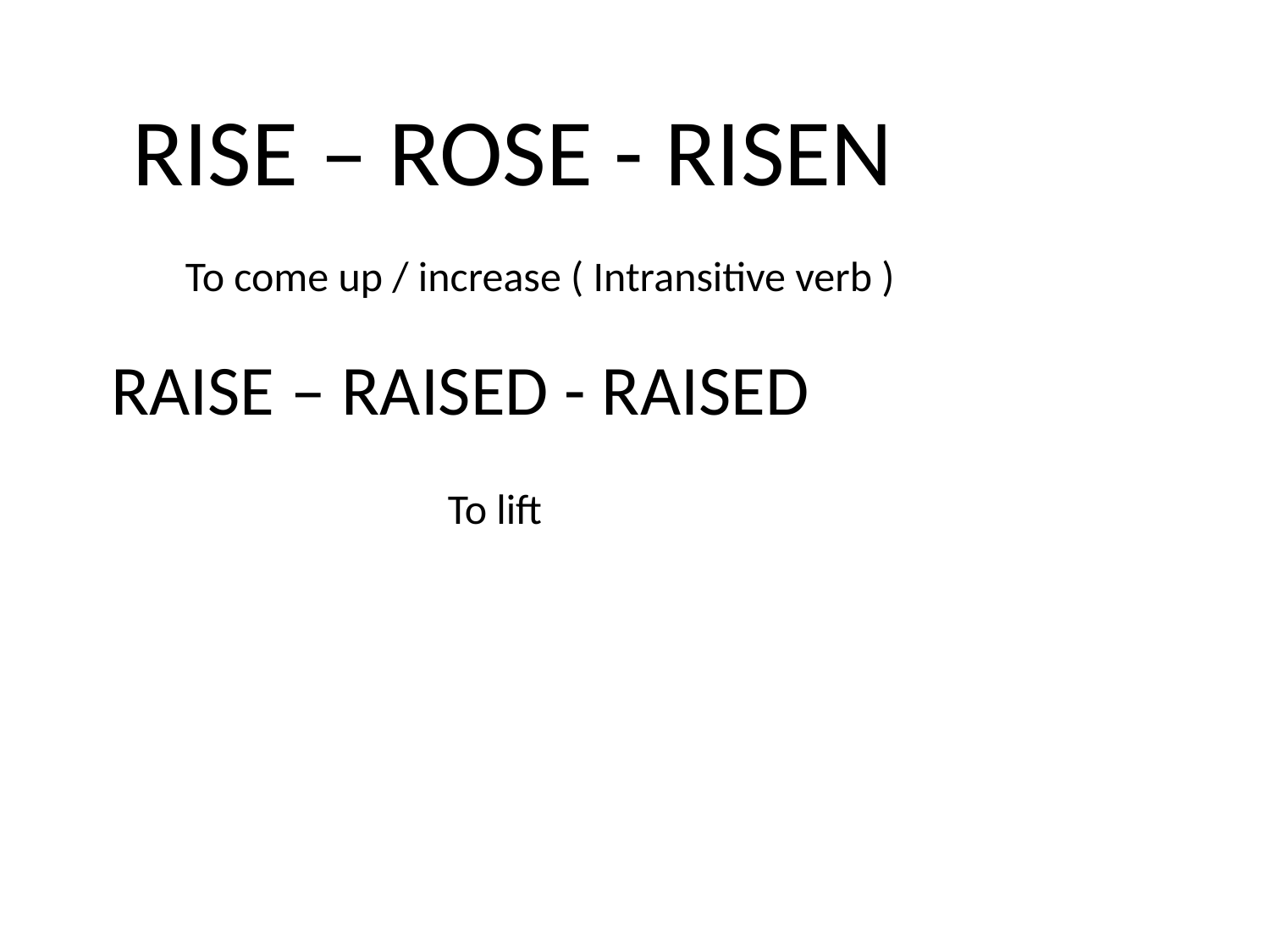

RISE – ROSE - RISEN
To come up / increase ( Intransitive verb )
RAISE – RAISED - RAISED
To lift